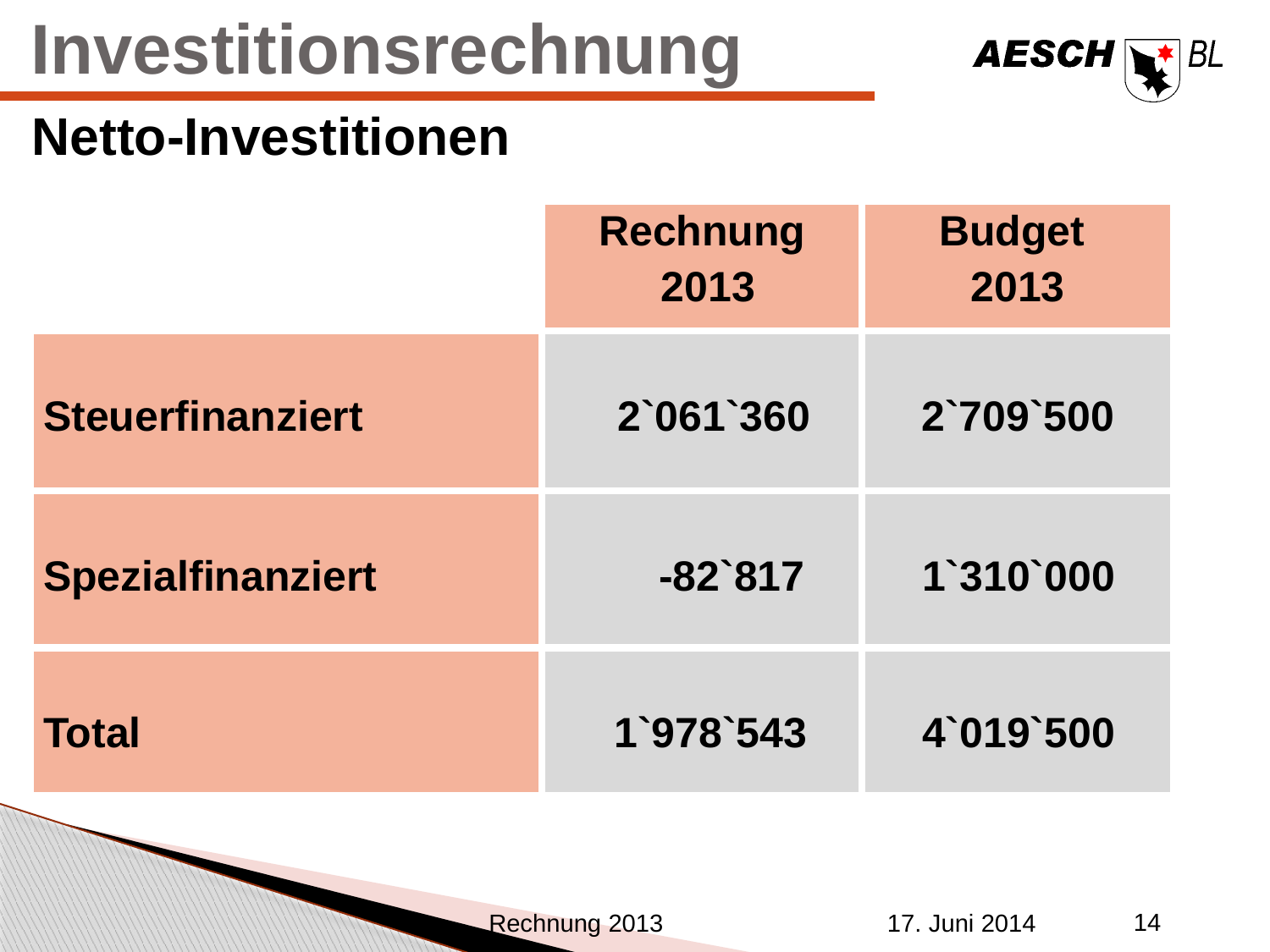

Investitionsrechnung
Netto-Investitionen
|  | Rechnung 2013 | Budget 2013 |
| --- | --- | --- |
| Steuerfinanziert | 2`061`360 | 2`709`500 |
| Spezialfinanziert | -82`817 | 1`310`000 |
| Total | 1`978`543 | 4`019`500 |
14
Rechnung 2013
17. Juni 2014